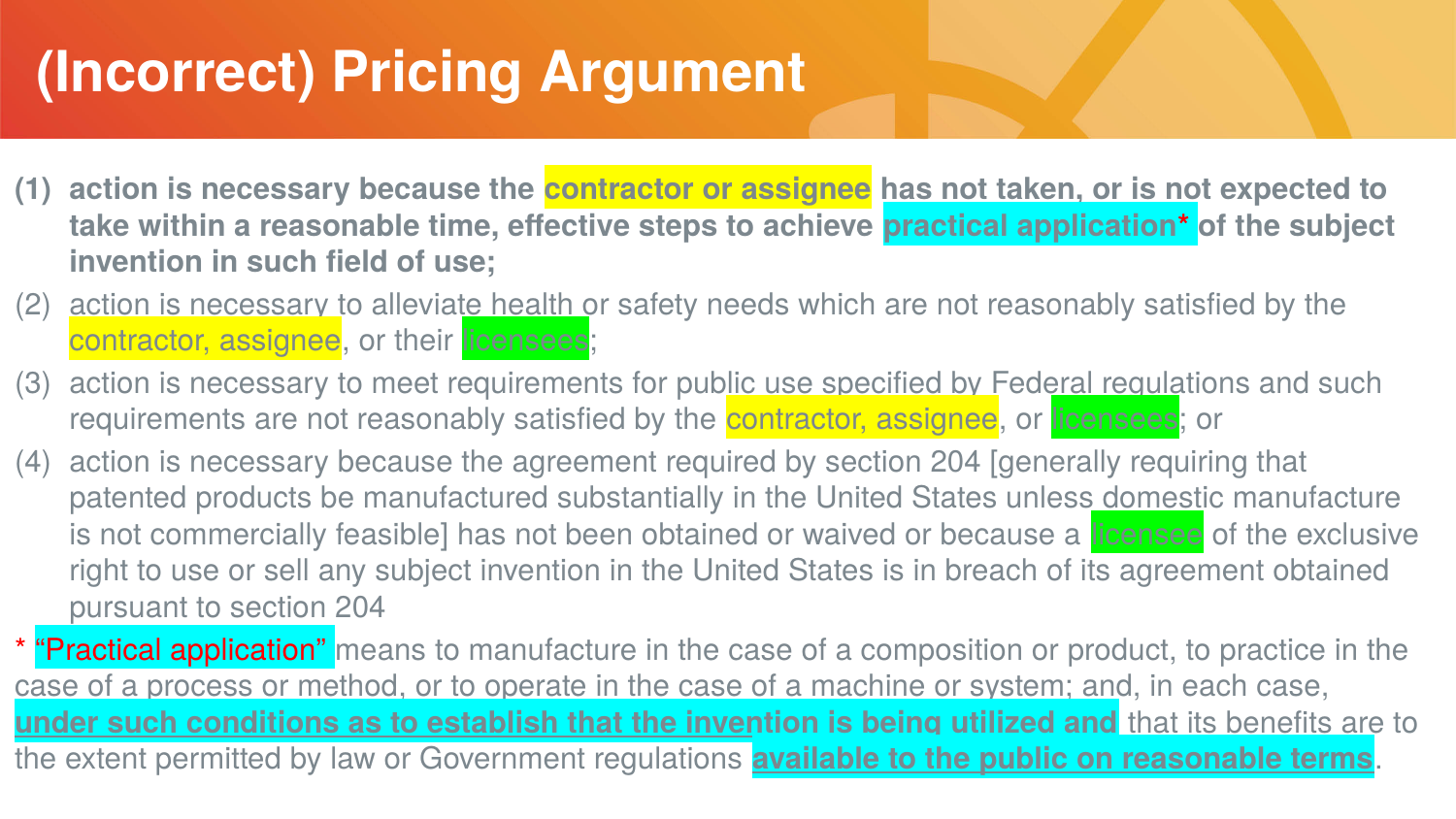

(Incorrect) Pricing Argument
# Mission
action is necessary because the contractor or assignee has not taken, or is not expected to take within a reasonable time, effective steps to achieve practical application* of the subject invention in such field of use;
action is necessary to alleviate health or safety needs which are not reasonably satisfied by the contractor, assignee, or their licensees;
action is necessary to meet requirements for public use specified by Federal regulations and such requirements are not reasonably satisfied by the contractor, assignee, or licensees; or
action is necessary because the agreement required by section 204 [generally requiring that patented products be manufactured substantially in the United States unless domestic manufacture is not commercially feasible] has not been obtained or waived or because a licensee of the exclusive right to use or sell any subject invention in the United States is in breach of its agreement obtained pursuant to section 204
* “Practical application” means to manufacture in the case of a composition or product, to practice in the case of a process or method, or to operate in the case of a machine or system; and, in each case, under such conditions as to establish that the invention is being utilized and that its benefits are to the extent permitted by law or Government regulations available to the public on reasonable terms.